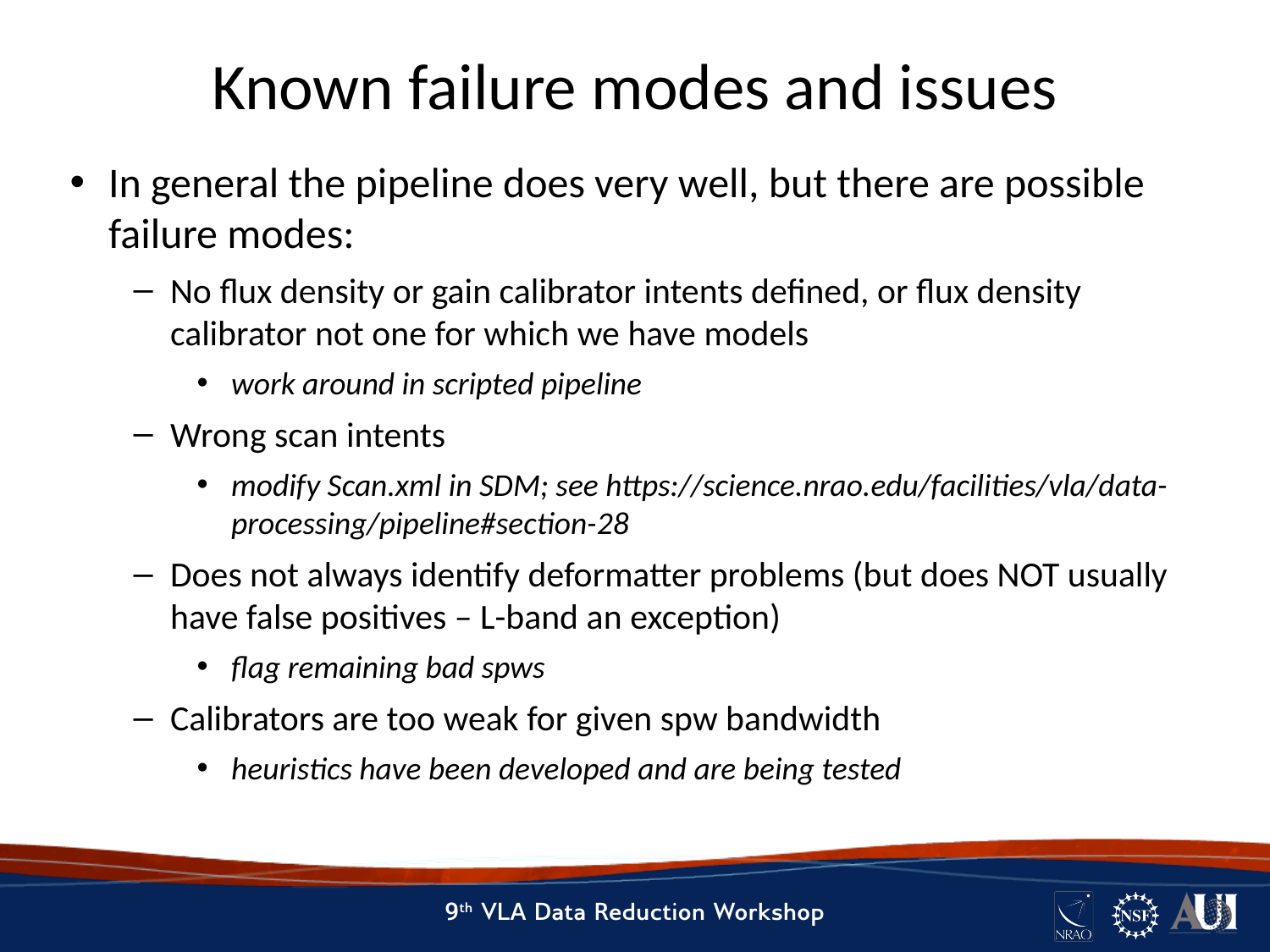

# Known failure modes and issues
In general the pipeline does very well, but there are possible failure modes:
No flux density or gain calibrator intents defined, or flux density calibrator not one for which we have models
work around in scripted pipeline
Wrong scan intents
modify Scan.xml in SDM; see https://science.nrao.edu/facilities/vla/data-processing/pipeline#section-28
Does not always identify deformatter problems (but does NOT usually have false positives – L-band an exception)
flag remaining bad spws
Calibrators are too weak for given spw bandwidth
heuristics have been developed and are being tested